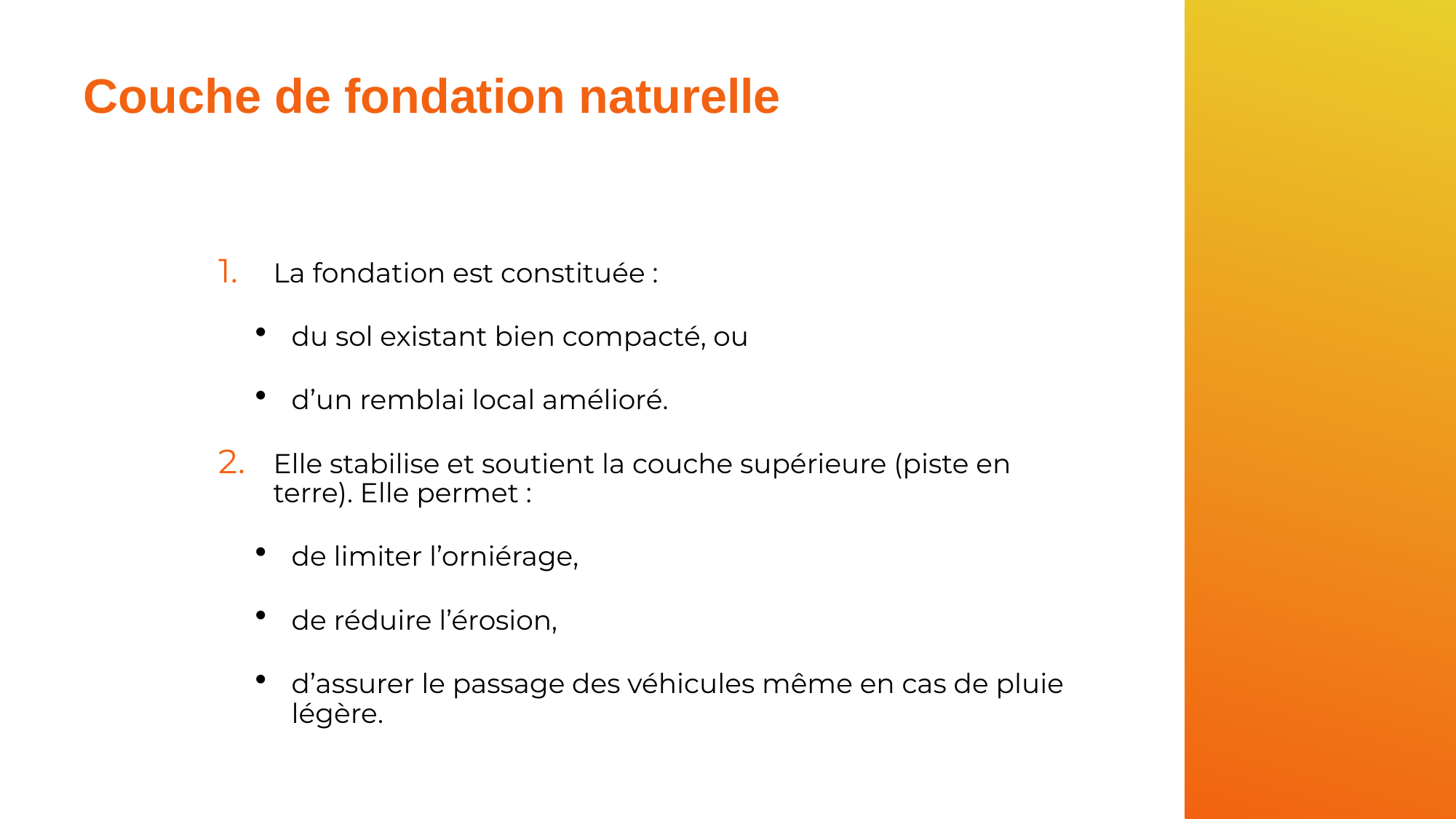

# Couche de fondation naturelle
La fondation est constituée :
du sol existant bien compacté, ou
d’un remblai local amélioré.
Elle stabilise et soutient la couche supérieure (piste en terre). Elle permet :
de limiter l’orniérage,
de réduire l’érosion,
d’assurer le passage des véhicules même en cas de pluie légère.